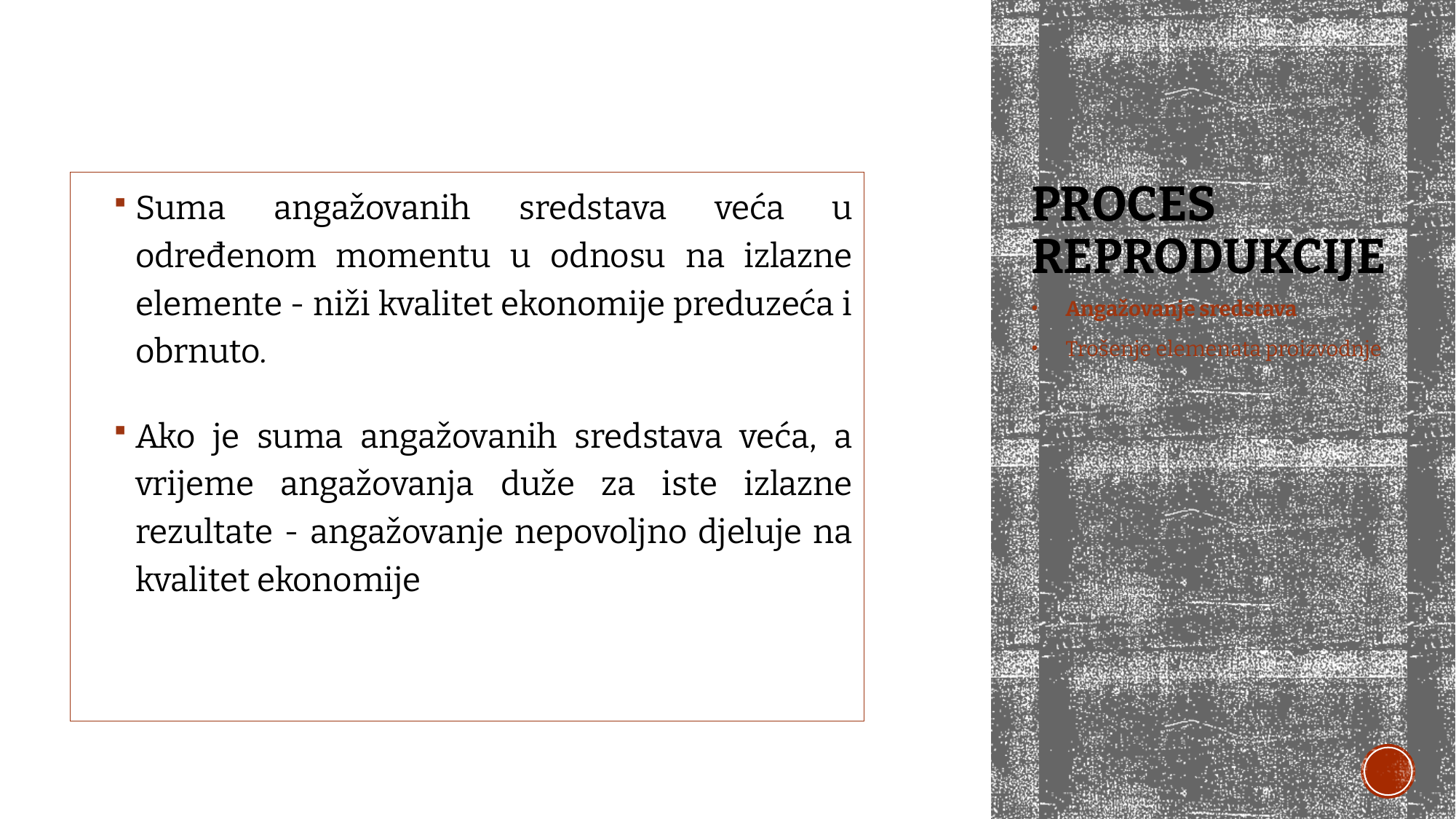

# Proces reprodukcije
Suma angažovanih sredstava veća u određenom momentu u odnosu na izlazne elemente - niži kvalitet ekonomije preduzeća i obrnuto.
Ako je suma angažovanih sredstava veća, a vrijeme angažovanja duže za iste izlazne rezultate - angažovanje nepovoljno djeluje na kvalitet ekonomije

Angažovanje sredstava
Trošenje elemenata proizvodnje